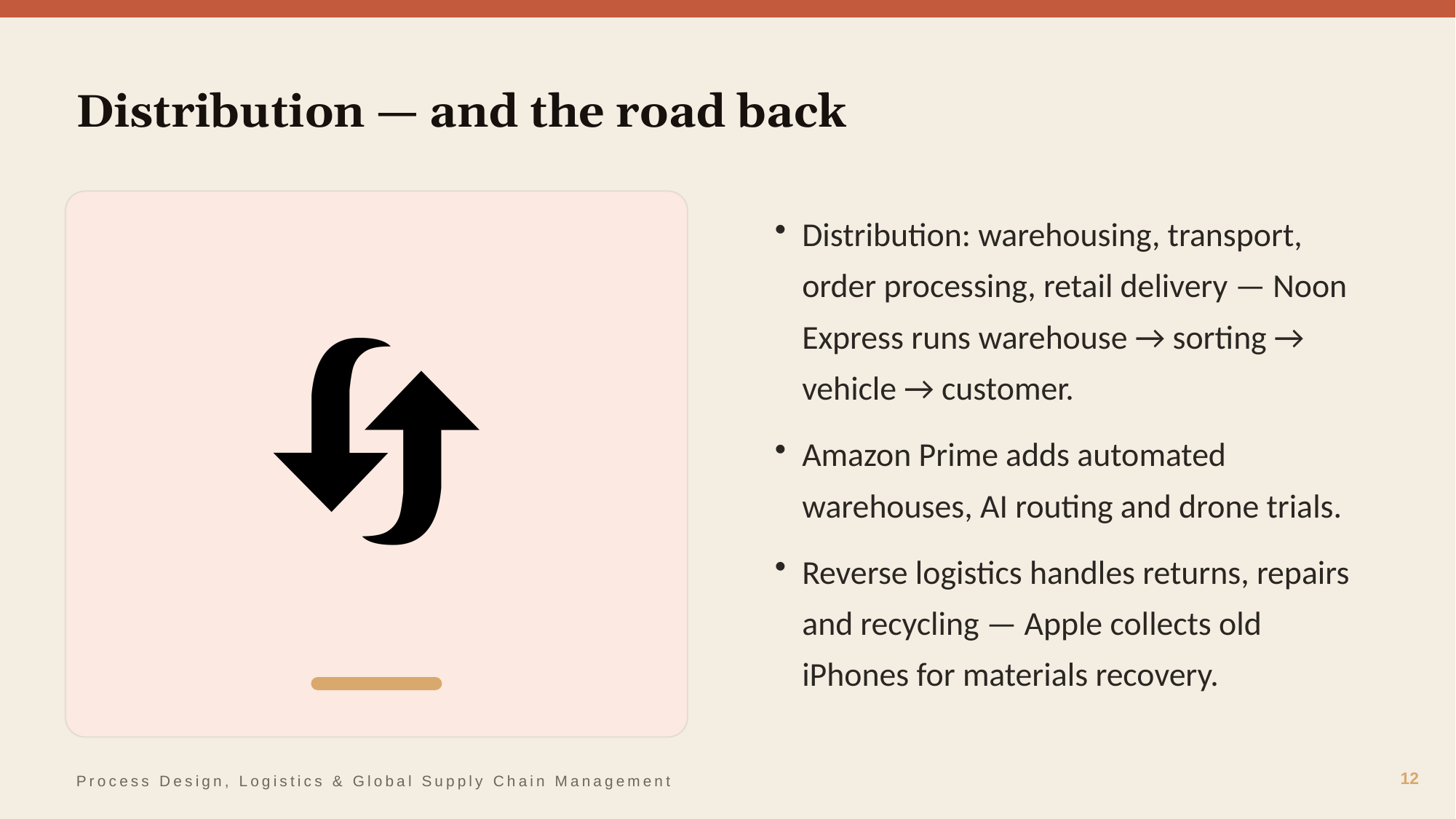

Distribution — and the road back

🔄
Distribution: warehousing, transport, order processing, retail delivery — Noon Express runs warehouse → sorting → vehicle → customer.
Amazon Prime adds automated warehouses, AI routing and drone trials.
Reverse logistics handles returns, repairs and recycling — Apple collects old iPhones for materials recovery.

12
Process Design, Logistics & Global Supply Chain Management